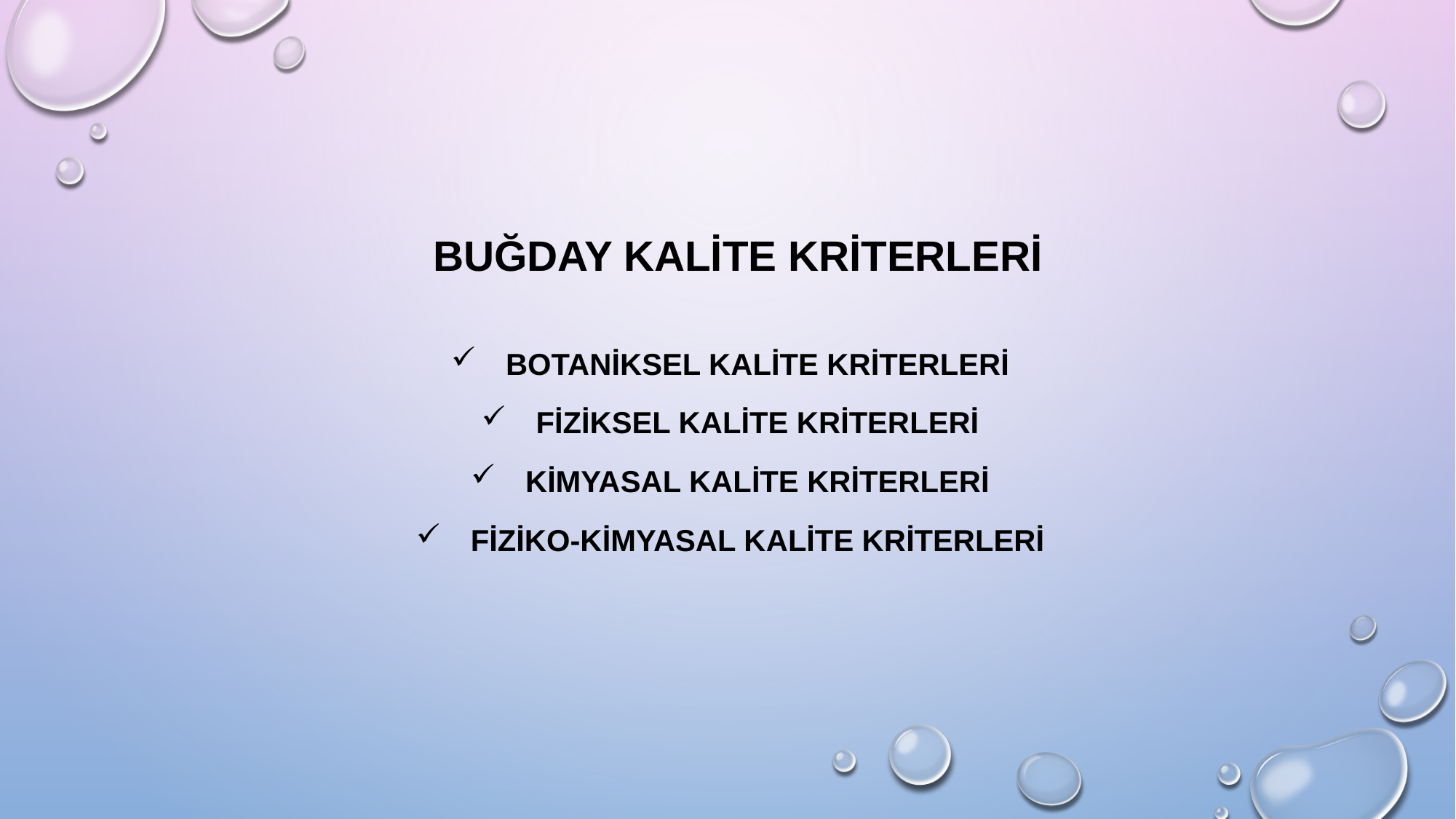

BUĞDAY KALİTE KRİTERLERİ
BOTANİKSEL KALİTE KRİTERLERİ
FİZİKSEL KALİTE KRİTERLERİ
KİMYASAL KALİTE KRİTERLERİ
FİZİKO-KİMYASAL KALİTE KRİTERLERİ